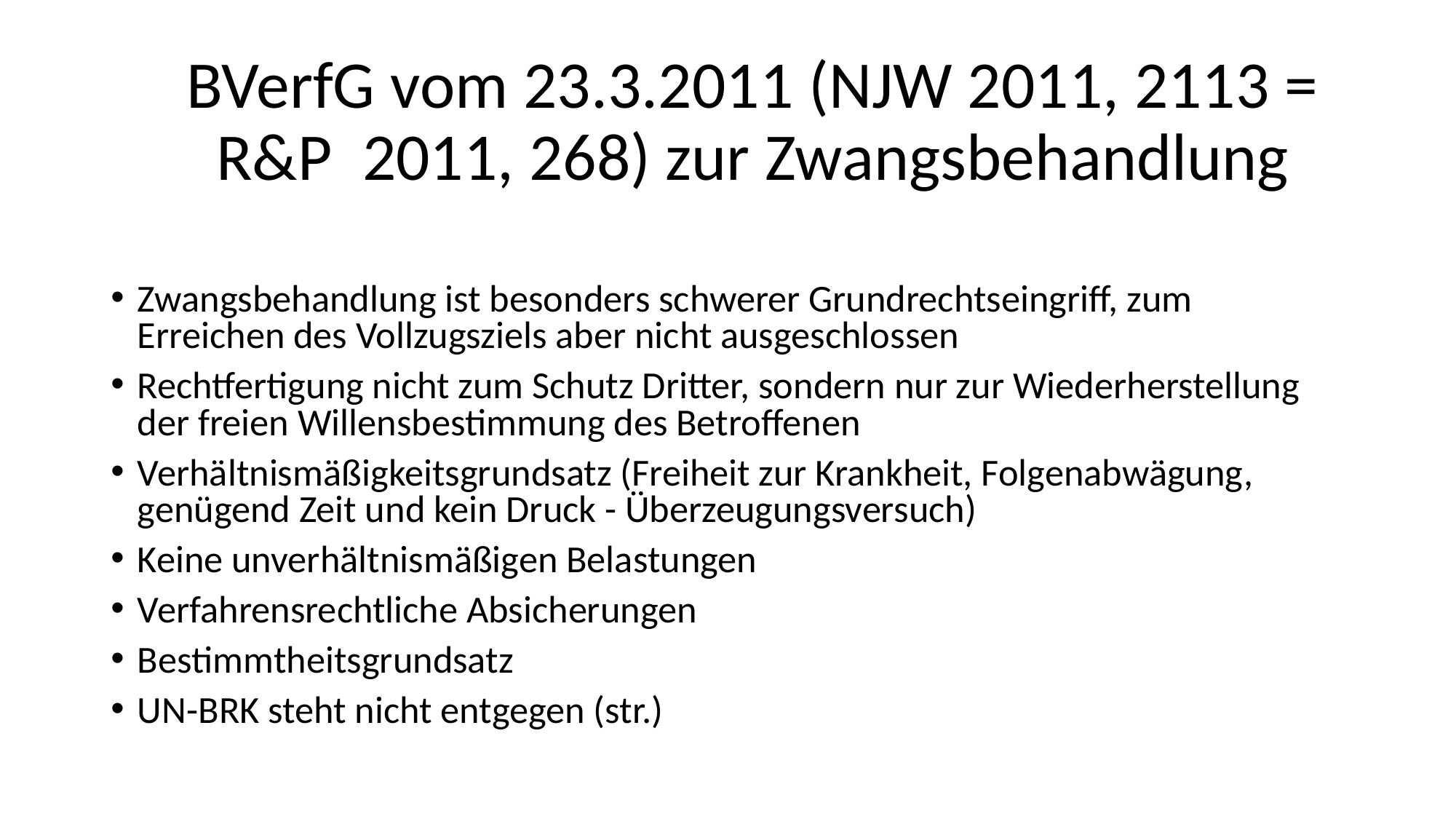

# BVerfG vom 23.3.2011 (NJW 2011, 2113 = R&P  2011, 268) zur Zwangsbehandlung

Zwangsbehandlung ist besonders schwerer Grundrechtseingriff, zum Erreichen des Vollzugsziels aber nicht ausgeschlossen
Rechtfertigung nicht zum Schutz Dritter, sondern nur zur Wiederherstellung der freien Willensbestimmung des Betroffenen
Verhältnismäßigkeitsgrundsatz (Freiheit zur Krankheit, Folgenabwägung, genügend Zeit und kein Druck - Überzeugungsversuch)
Keine unverhältnismäßigen Belastungen
Verfahrensrechtliche Absicherungen
Bestimmtheitsgrundsatz
UN-BRK steht nicht entgegen (str.)